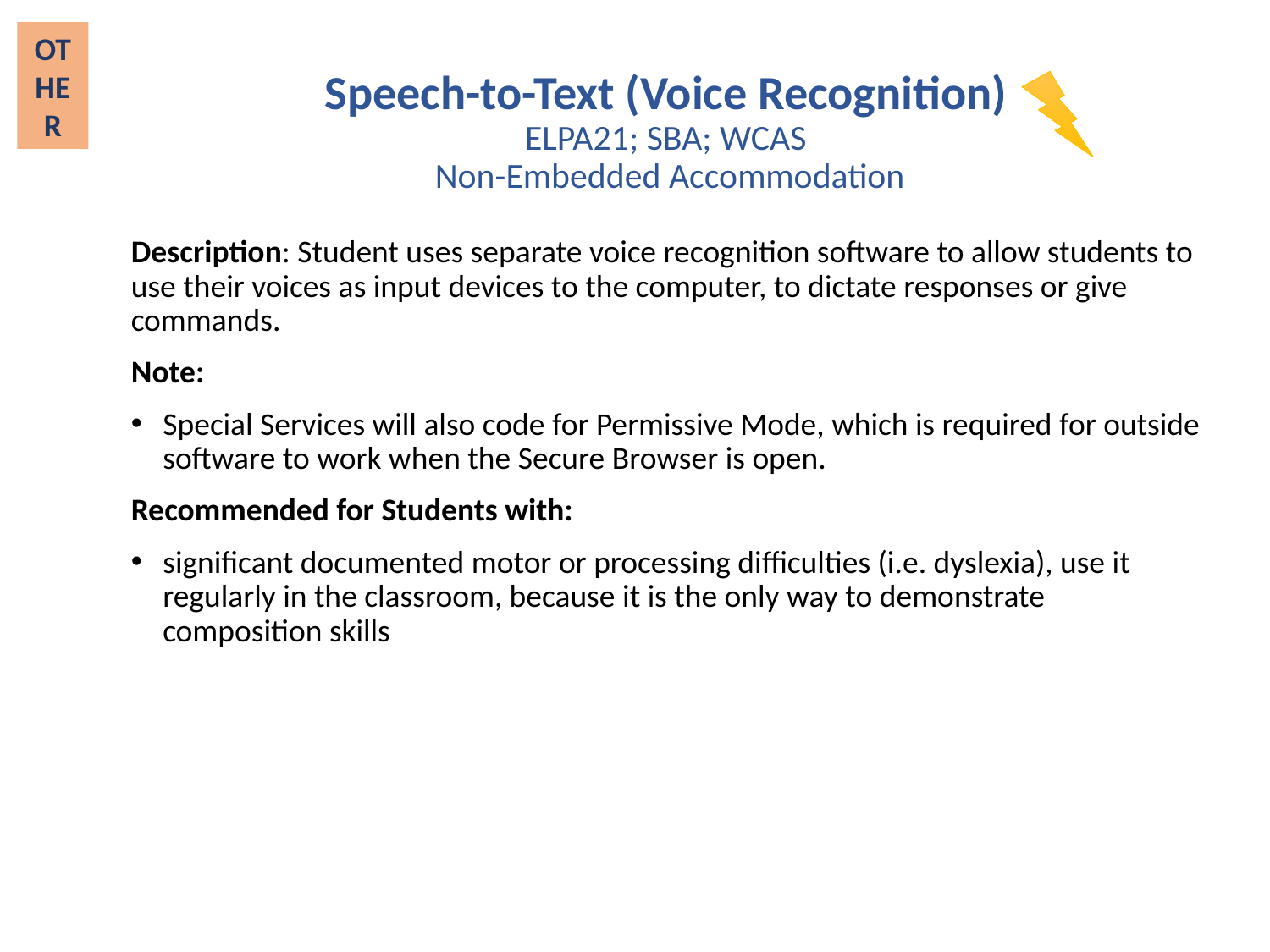

OTHER
# Speech-to-Text (Voice Recognition) ELPA21; SBA; WCAS Non-Embedded Accommodation

Description: Student uses separate voice recognition software to allow students to use their voices as input devices to the computer, to dictate responses or give commands.
Note:
Special Services will also code for Permissive Mode, which is required for outside software to work when the Secure Browser is open.
Recommended for Students with:
significant documented motor or processing difficulties (i.e. dyslexia), use it regularly in the classroom, because it is the only way to demonstrate composition skills